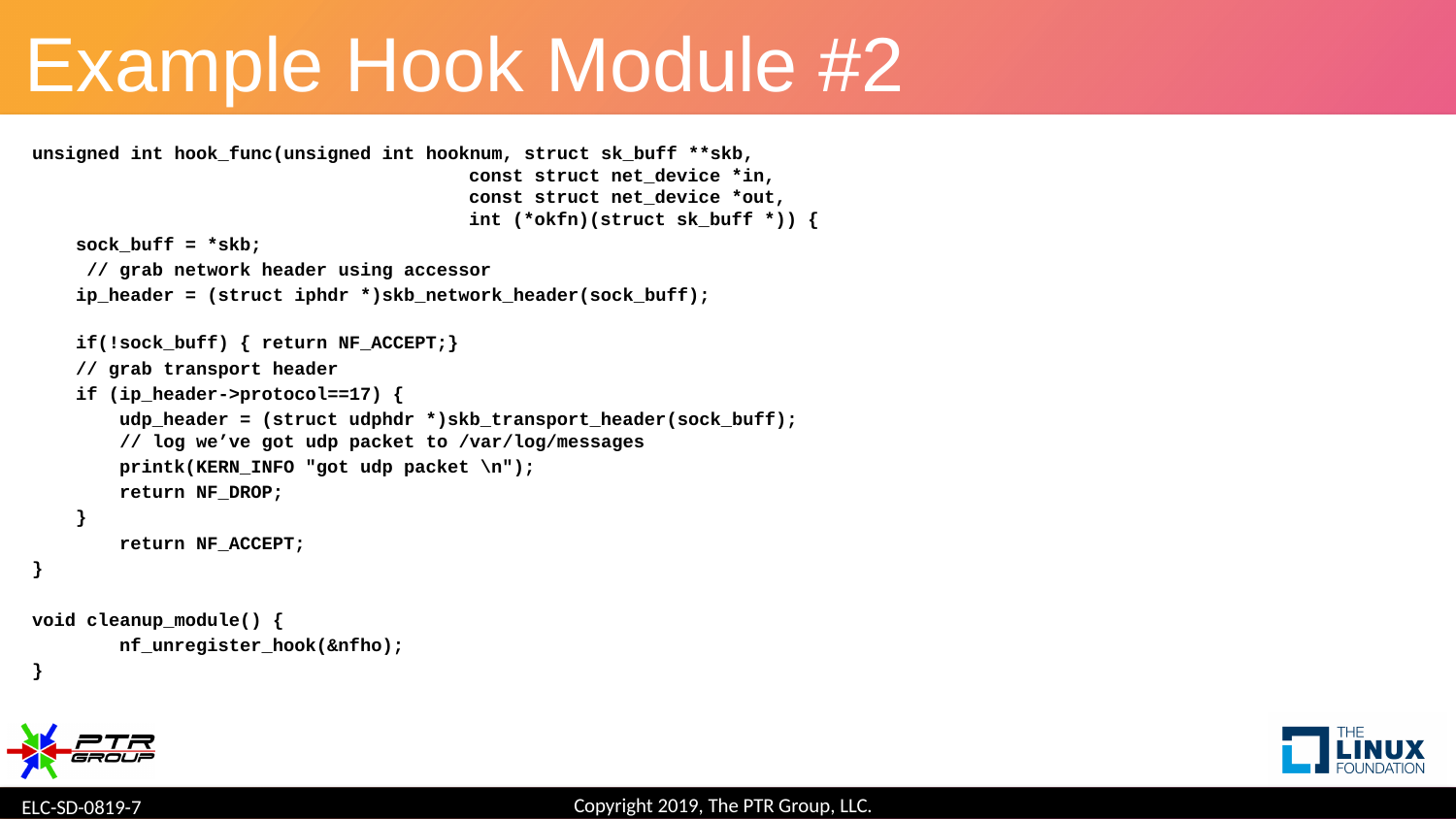

# Example Hook Module #2
unsigned int hook_func(unsigned int hooknum, struct sk_buff **skb,
			const struct net_device *in,
			const struct net_device *out,
			int (*okfn)(struct sk_buff *)) {
    sock_buff = *skb;
     // grab network header using accessor
    ip_header = (struct iphdr *)skb_network_header(sock_buff);
    if(!sock_buff) { return NF_ACCEPT;}
    // grab transport header
    if (ip_header->protocol==17) {
        udp_header = (struct udphdr *)skb_transport_header(sock_buff);
        // log we’ve got udp packet to /var/log/messages
        printk(KERN_INFO "got udp packet \n");
        return NF_DROP;
    }
        return NF_ACCEPT;
}

void cleanup_module() {
        nf_unregister_hook(&nfho);
}
Copyright 2019, The PTR Group, LLC.
ELC-SD-0819-7